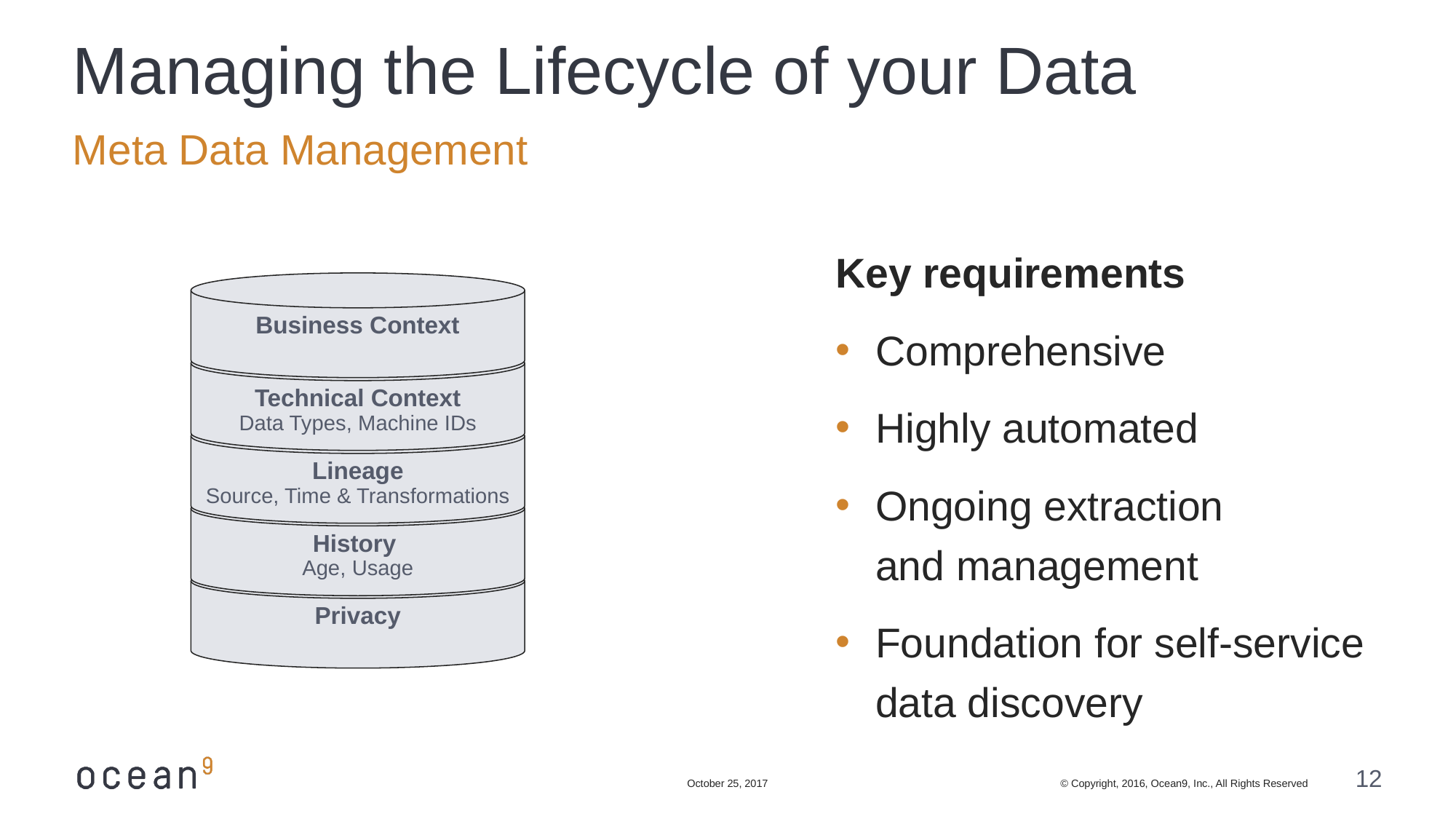

# Managing the Lifecycle of your Data
Meta Data Management
Key requirements
Comprehensive
Highly automated
Ongoing extraction
and management
Foundation for self-service data discovery
Business Context
Technical Context
Data Types, Machine IDs
Lineage
Source, Time & Transformations
History
Age, Usage
Privacy
October 25, 2017
© Copyright, 2016, Ocean9, Inc., All Rights Reserved
12